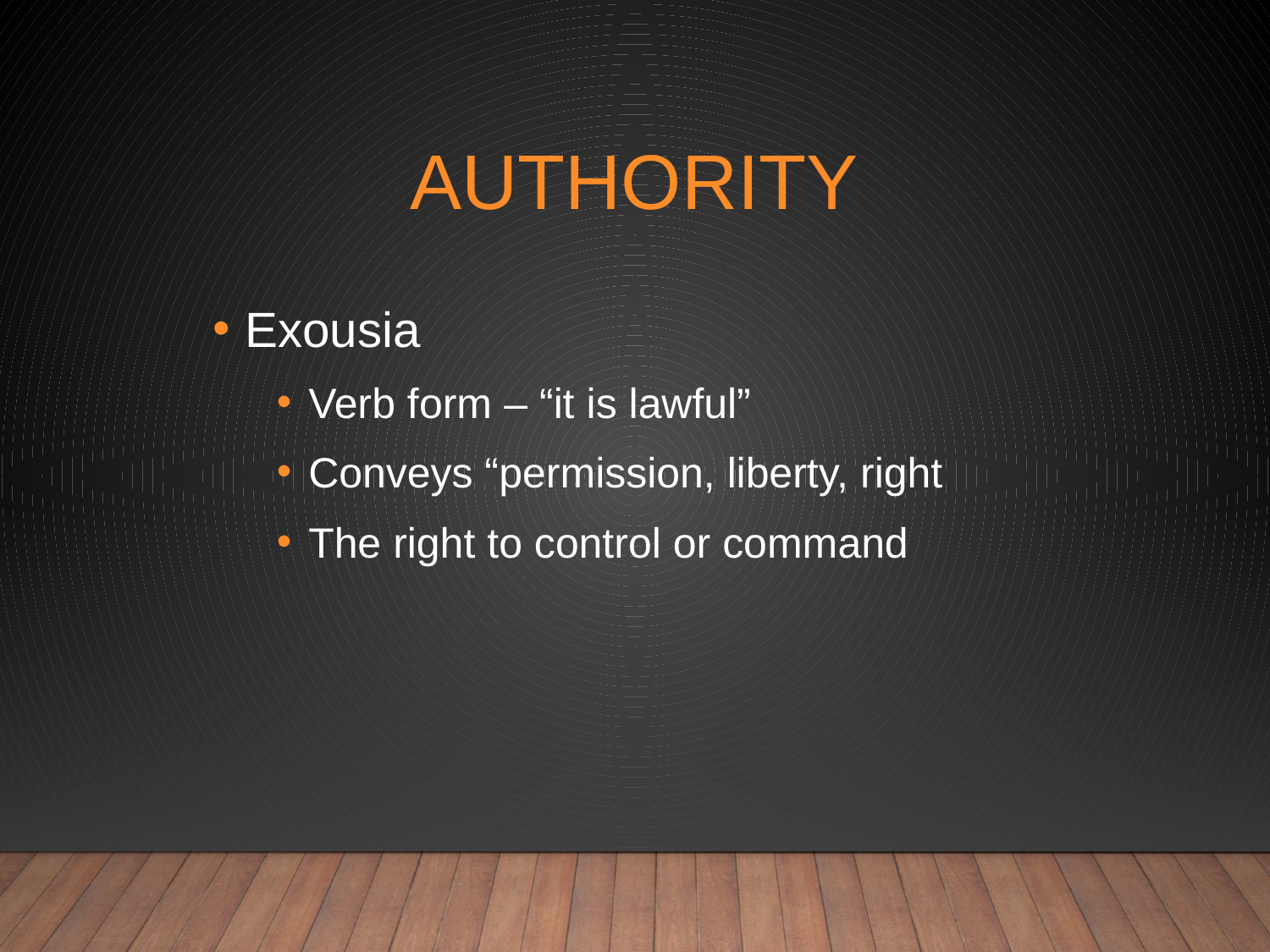

# Authority
Exousia
Verb form – “it is lawful”
Conveys “permission, liberty, right
The right to control or command